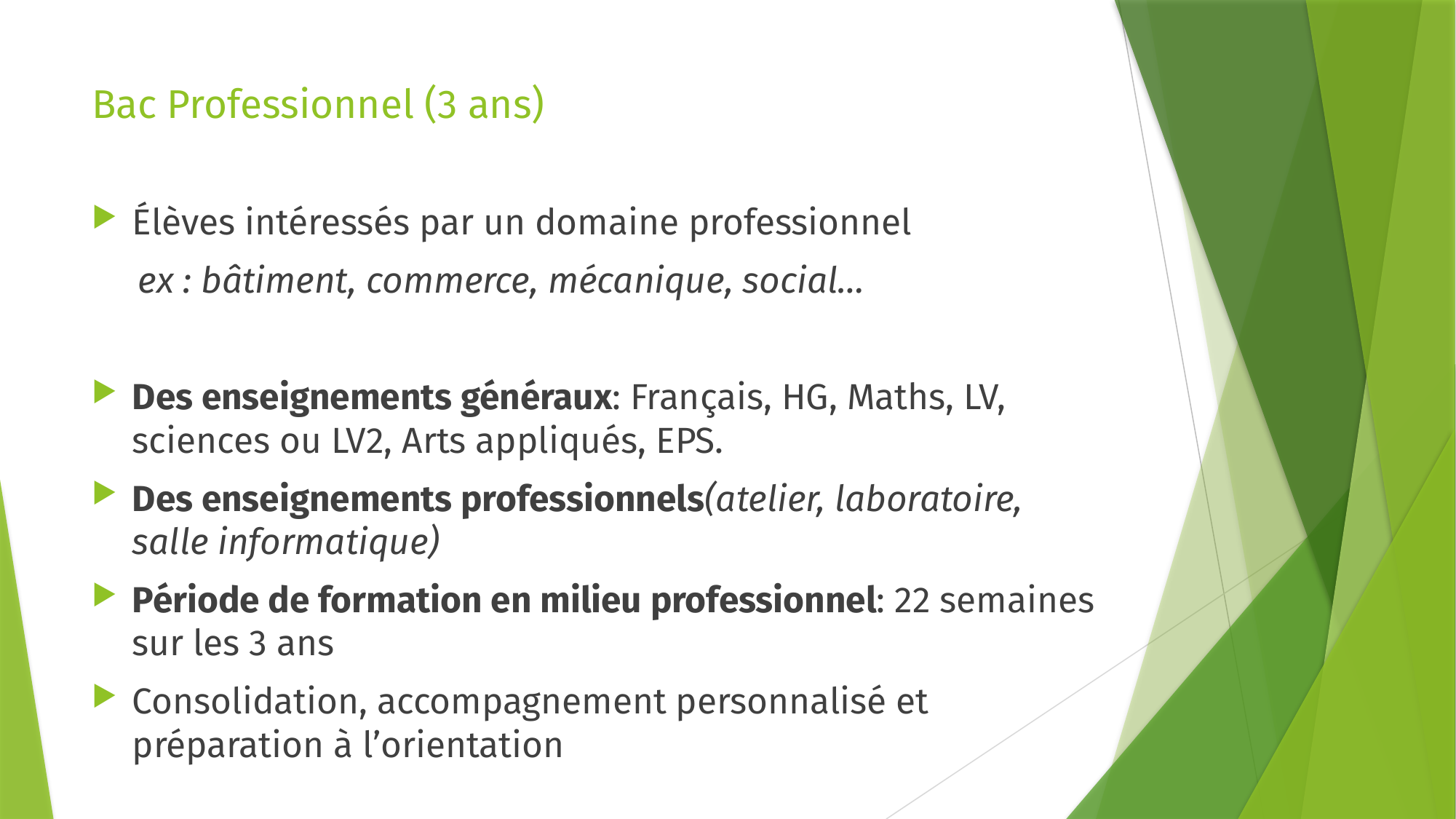

# Bac Professionnel (3 ans)
Élèves intéressés par un domaine professionnel
     ex : bâtiment, commerce, mécanique, social…

Des enseignements généraux: Français, HG, Maths, LV, sciences ou LV2, Arts appliqués, EPS.
Des enseignements professionnels(atelier, laboratoire, salle informatique)
Période de formation en milieu professionnel: 22 semaines sur les 3 ans
Consolidation, accompagnement personnalisé et préparation à l’orientation